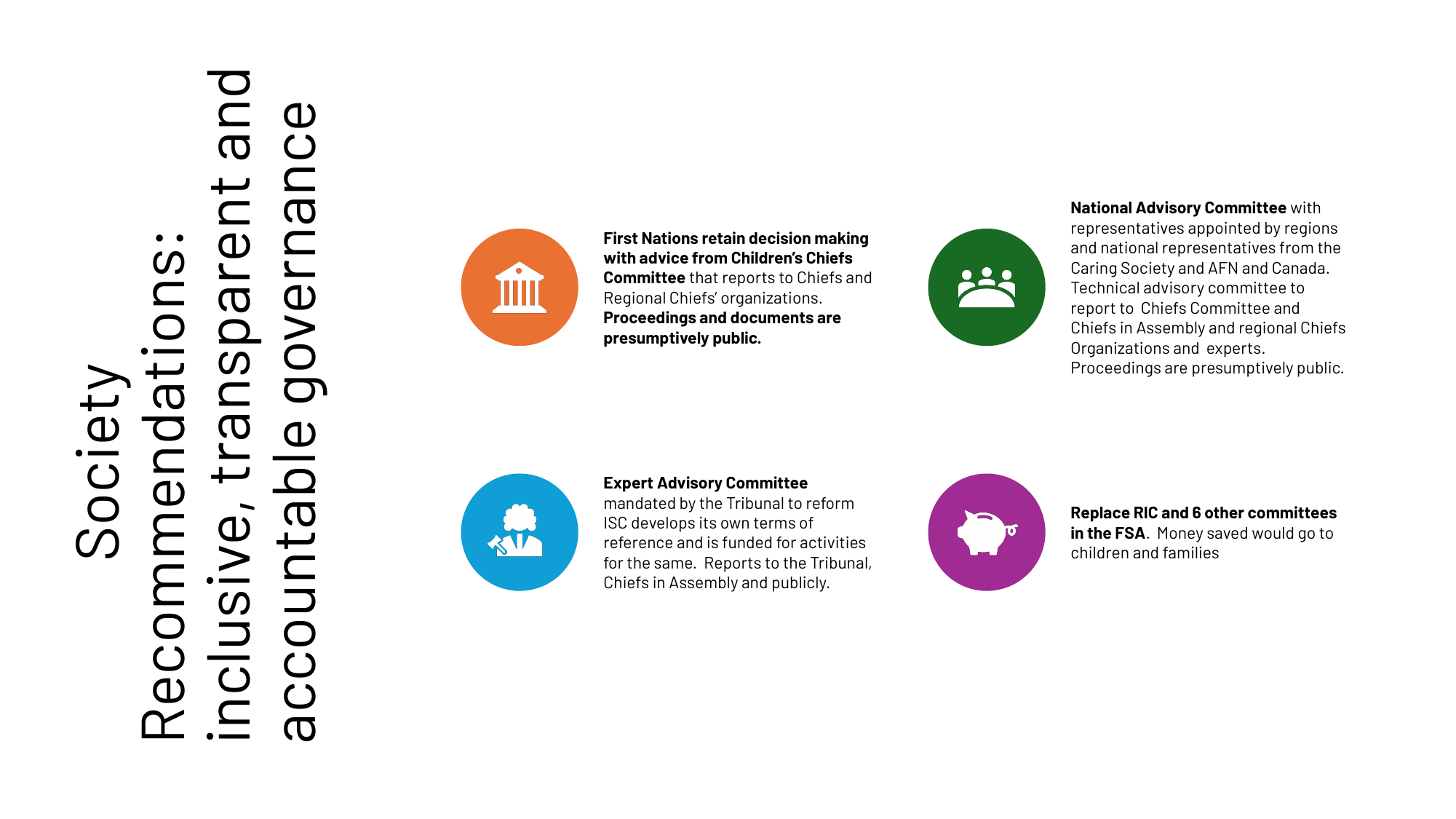

First Nations retain decision making with advice from Children’s Chiefs Committee that reports to Chiefs and Regional Chiefs’ organizations. Proceedings and documents are presumptively public.
National Advisory Committee with representatives appointed by regions and national representatives from the Caring Society and AFN and Canada. Technical advisory committee to report to  Chiefs Committee and Chiefs in Assembly and regional Chiefs Organizations and  experts. Proceedings are presumptively public.
Expert Advisory Committee mandated by the Tribunal to reform ISC develops its own terms of reference and is funded for activities for the same.  Reports to the Tribunal, Chiefs in Assembly and publicly.
Replace RIC and 6 other committees in the FSA.  Money saved would go to children and families
# Caring Society Recommendations: inclusive, transparent and accountable governance